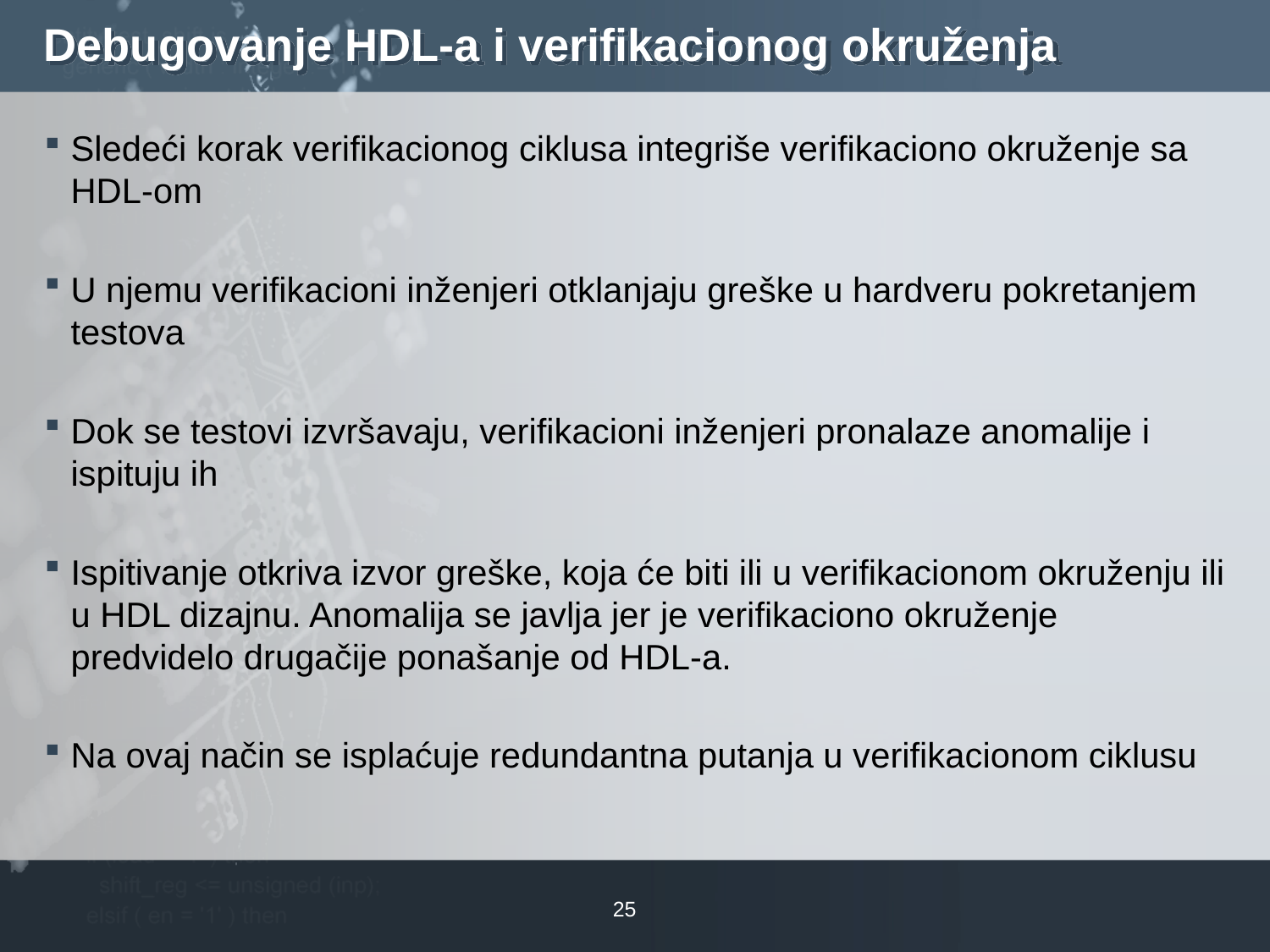

# Debugovanje HDL-a i verifikacionog okruženja
Sledeći korak verifikacionog ciklusa integriše verifikaciono okruženje sa HDL-om

U njemu verifikacioni inženjeri otklanjaju greške u hardveru pokretanjem testova

Dok se testovi izvršavaju, verifikacioni inženjeri pronalaze anomalije i ispituju ih

Ispitivanje otkriva izvor greške, koja će biti ili u verifikacionom okruženju ili u HDL dizajnu. Anomalija se javlja jer je verifikaciono okruženje predvidelo drugačije ponašanje od HDL-a.

Na ovaj način se isplaćuje redundantna putanja u verifikacionom ciklusu

25